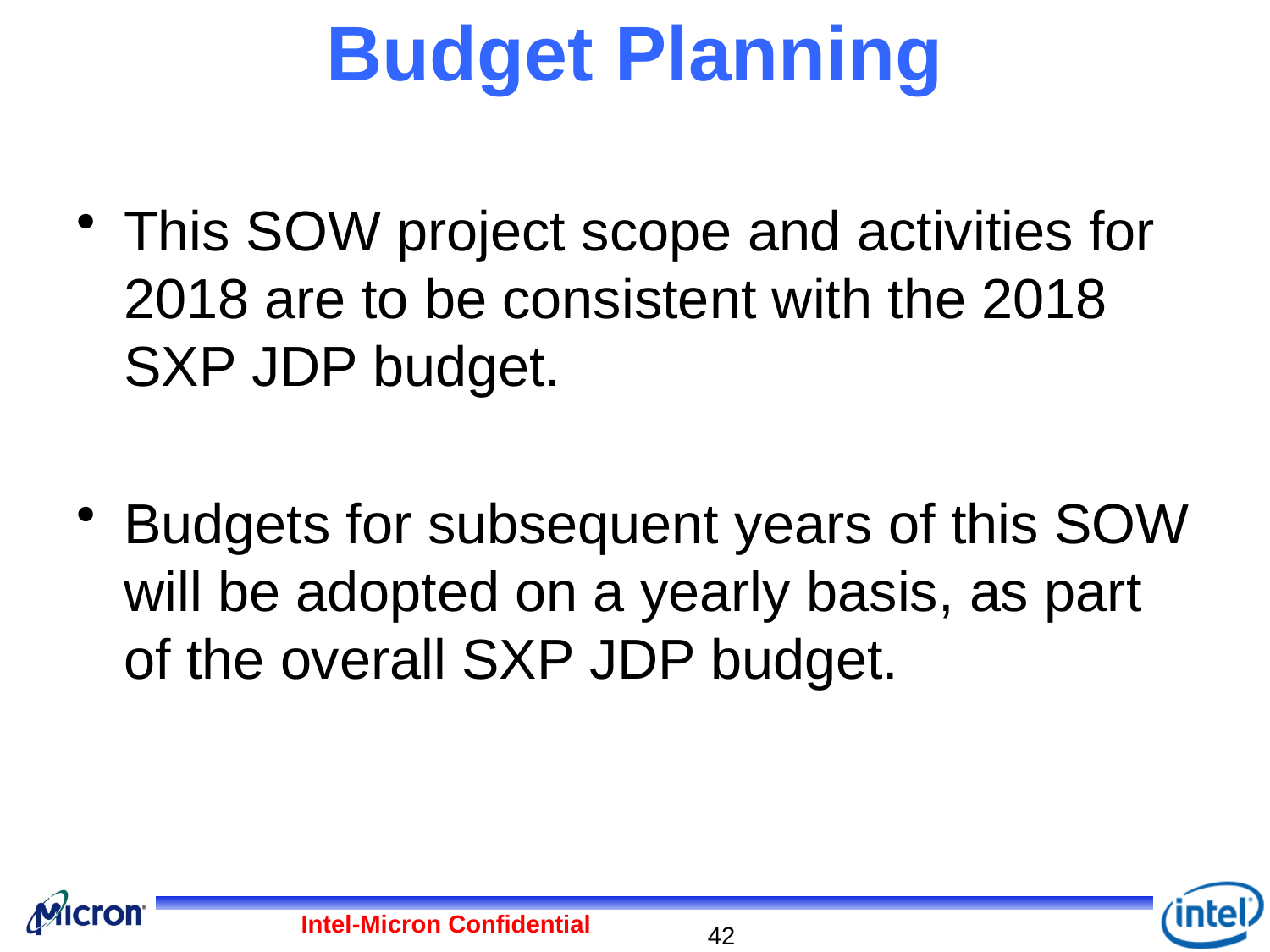

# Budget Planning
This SOW project scope and activities for 2018 are to be consistent with the 2018 SXP JDP budget.

Budgets for subsequent years of this SOW will be adopted on a yearly basis, as part of the overall SXP JDP budget.

Intel-Micron Confidential
42